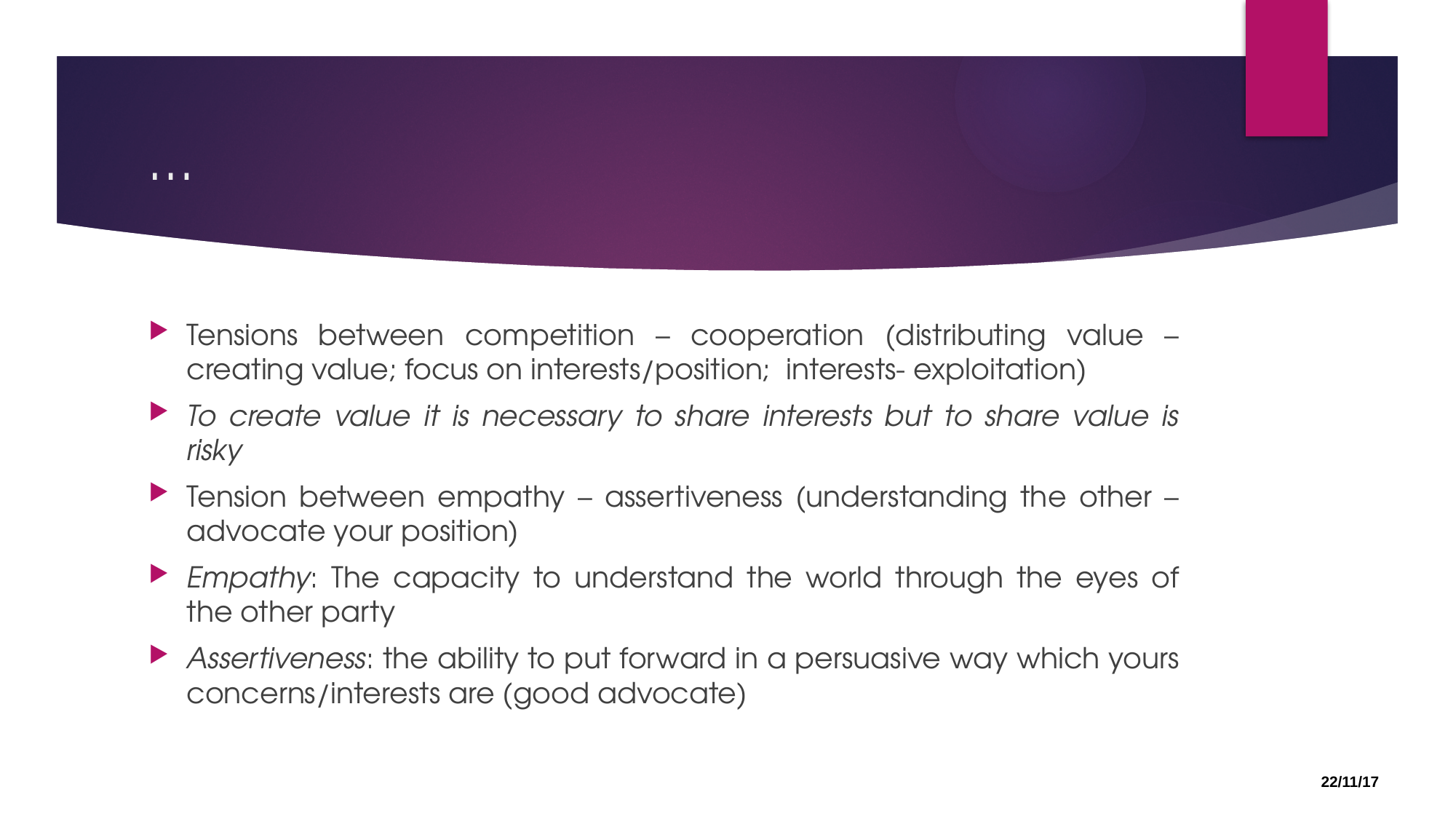

# …
Tensions between competition – cooperation (distributing value – creating value; focus on interests/position;  interests- exploitation)
To create value it is necessary to share interests but to share value is risky
Tension between empathy – assertiveness (understanding the other – advocate your position)
Empathy: The capacity to understand the world through the eyes of the other party
Assertiveness: the ability to put forward in a persuasive way which yours concerns/interests are (good advocate)

22/11/17